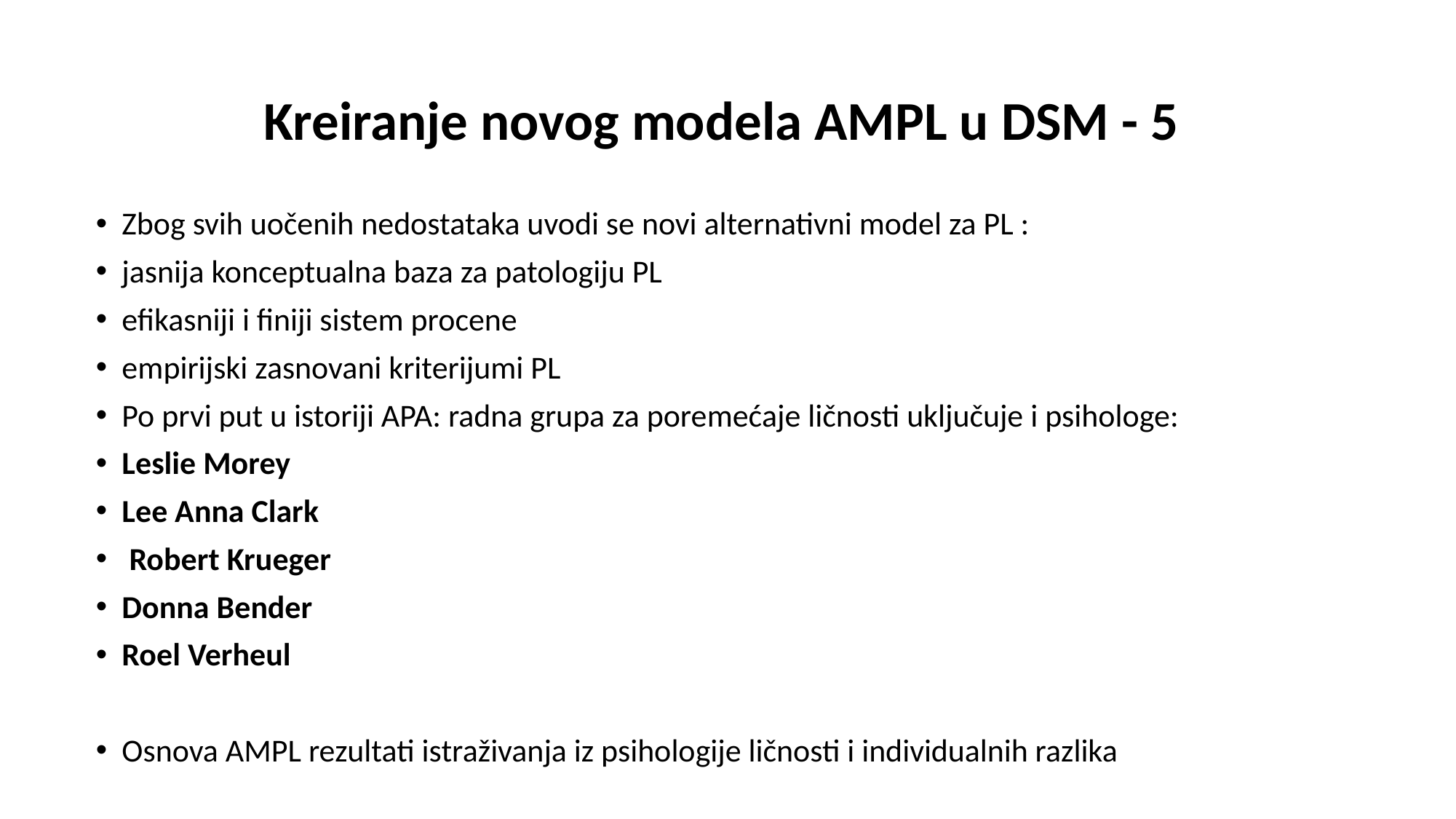

# Kreiranje novog modela AMPL u DSM - 5
Zbog svih uočenih nedostataka uvodi se novi alternativni model za PL :
jasnija konceptualna baza za patologiju PL
efikasniji i finiji sistem procene
empirijski zasnovani kriterijumi PL
Po prvi put u istoriji APA: radna grupa za poremećaje ličnosti uključuje i psihologe:
Leslie Morey
Lee Anna Clark
 Robert Krueger
Donna Bender
Roel Verheul

Osnova AMPL rezultati istraživanja iz psihologije ličnosti i individualnih razlika